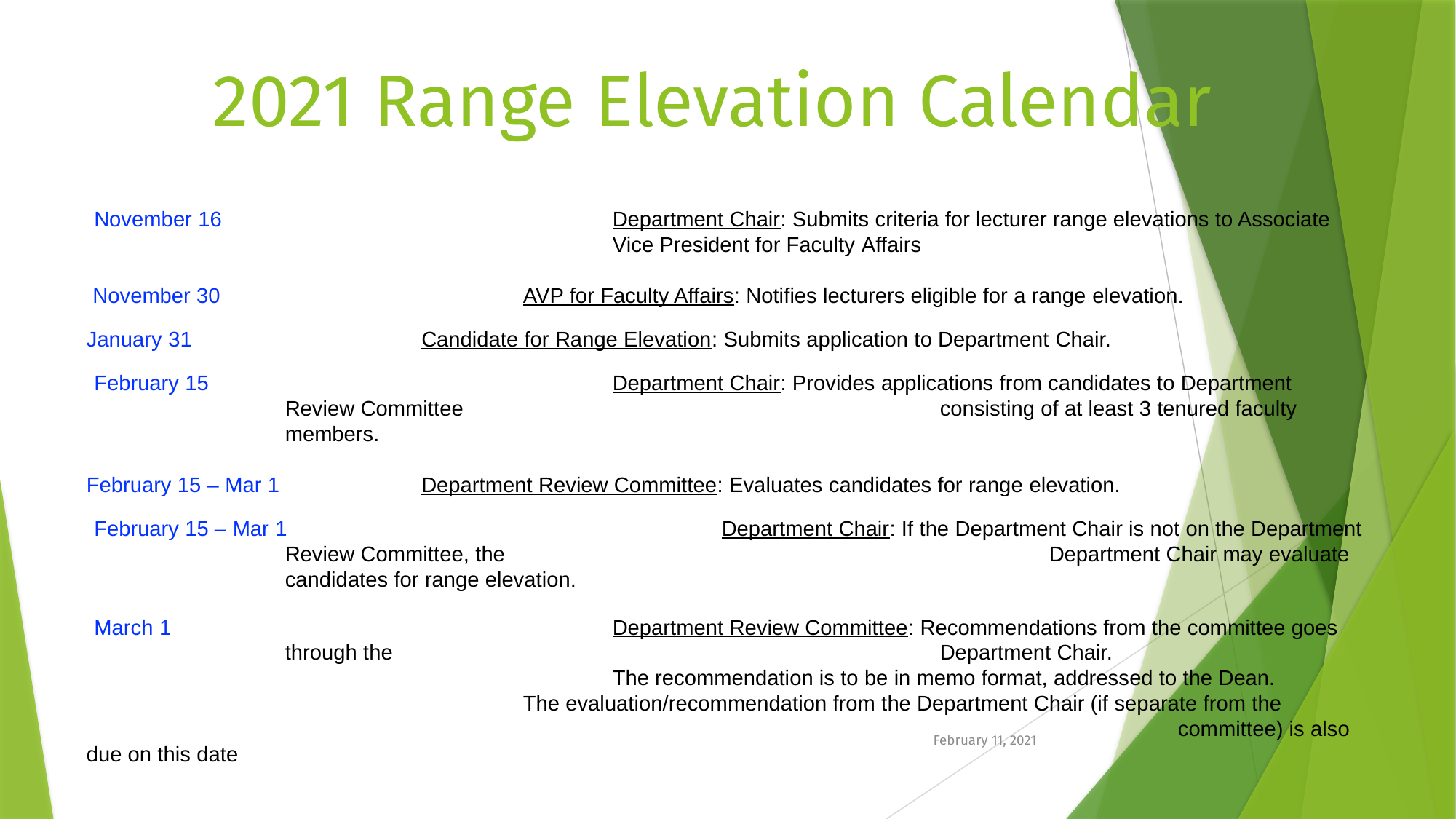

# 2021 Range Elevation Calendar
November 16				Department Chair: Submits criteria for lecturer range elevations to Associate
				Vice President for Faculty Affairs

 November 30			AVP for Faculty Affairs: Notifies lecturers eligible for a range elevation.

January 31			Candidate for Range Elevation: Submits application to Department Chair.

February 15				Department Chair: Provides applications from candidates to Department Review Committee 					consisting of at least 3 tenured faculty members.

February 15 – Mar 1			Department Review Committee: Evaluates candidates for range elevation.

February 15 – Mar 1				Department Chair: If the Department Chair is not on the Department Review Committee, the 					Department Chair may evaluate candidates for range elevation.

March 1				Department Review Committee: Recommendations from the committee goes through the 					Department Chair.
                         				The recommendation is to be in memo format, addressed to the Dean.
                          			The evaluation/recommendation from the Department Chair (if separate from the 		                			   					committee) is also due on this date
February 11, 2021